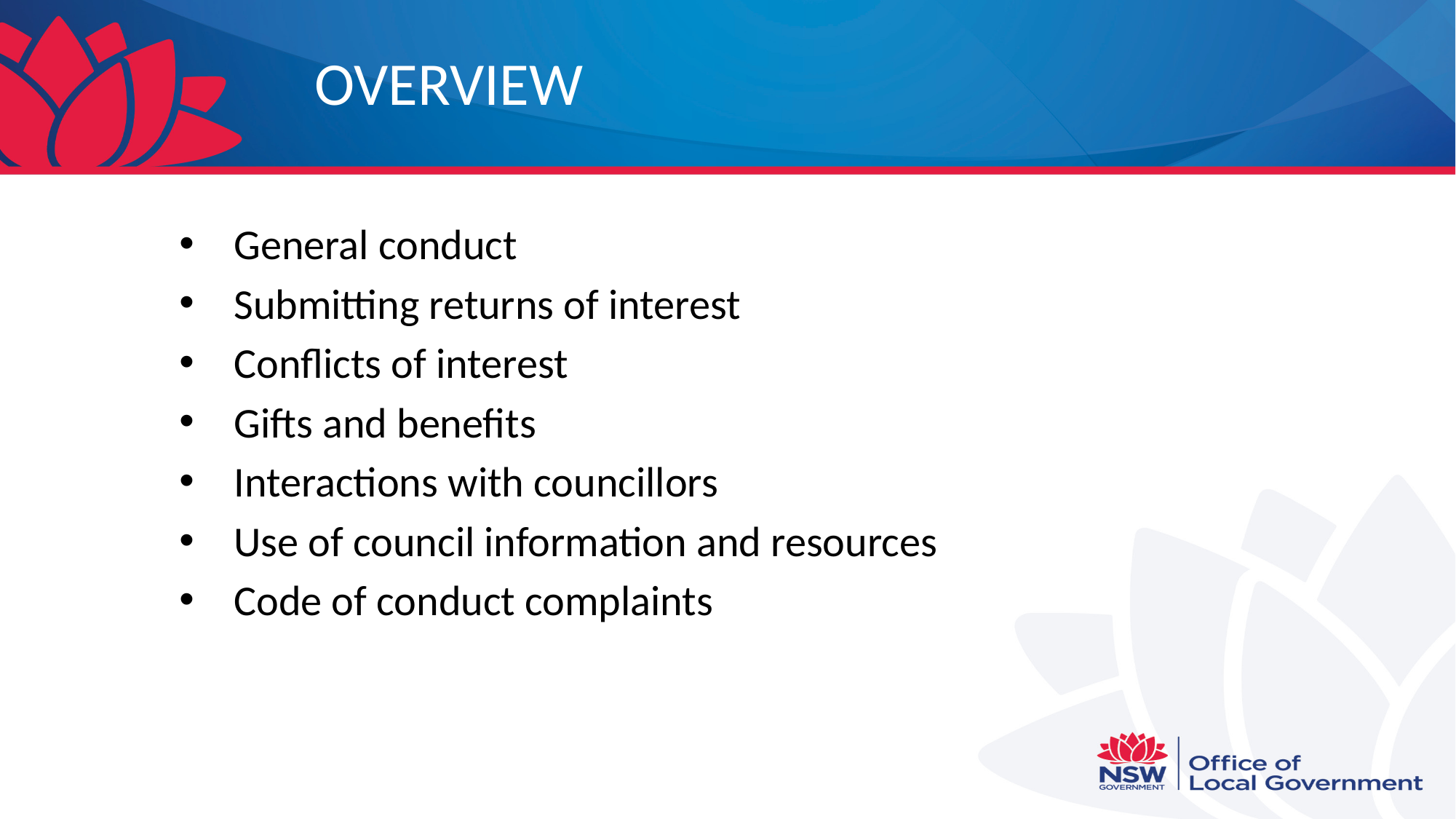

# OVERVIEW
General conduct
Submitting returns of interest
Conflicts of interest
Gifts and benefits
Interactions with councillors
Use of council information and resources
Code of conduct complaints